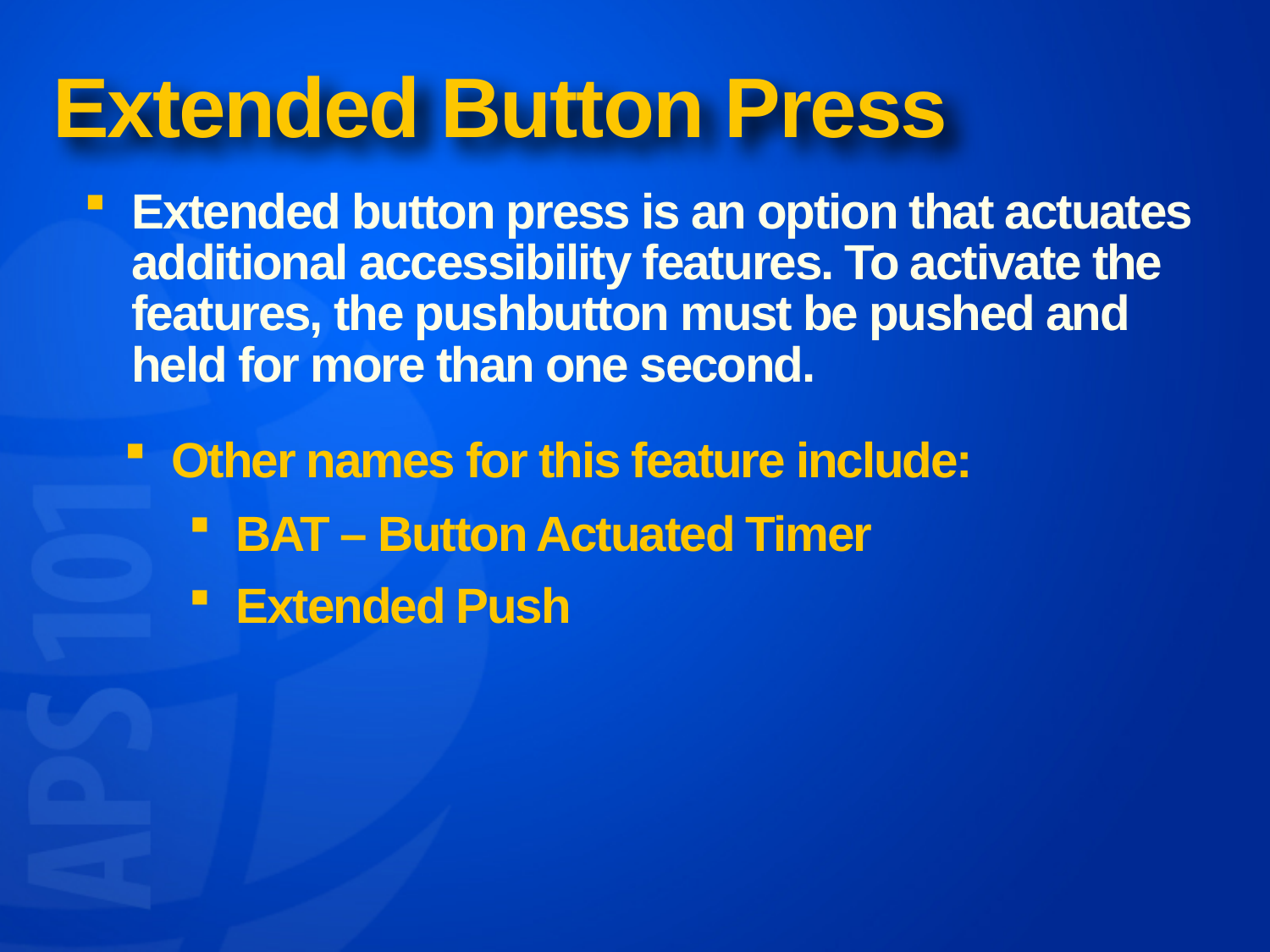

# Extended Button Press
Extended button press is an option that actuates additional accessibility features. To activate the features, the pushbutton must be pushed and held for more than one second.
Other names for this feature include:
BAT – Button Actuated Timer
Extended Push